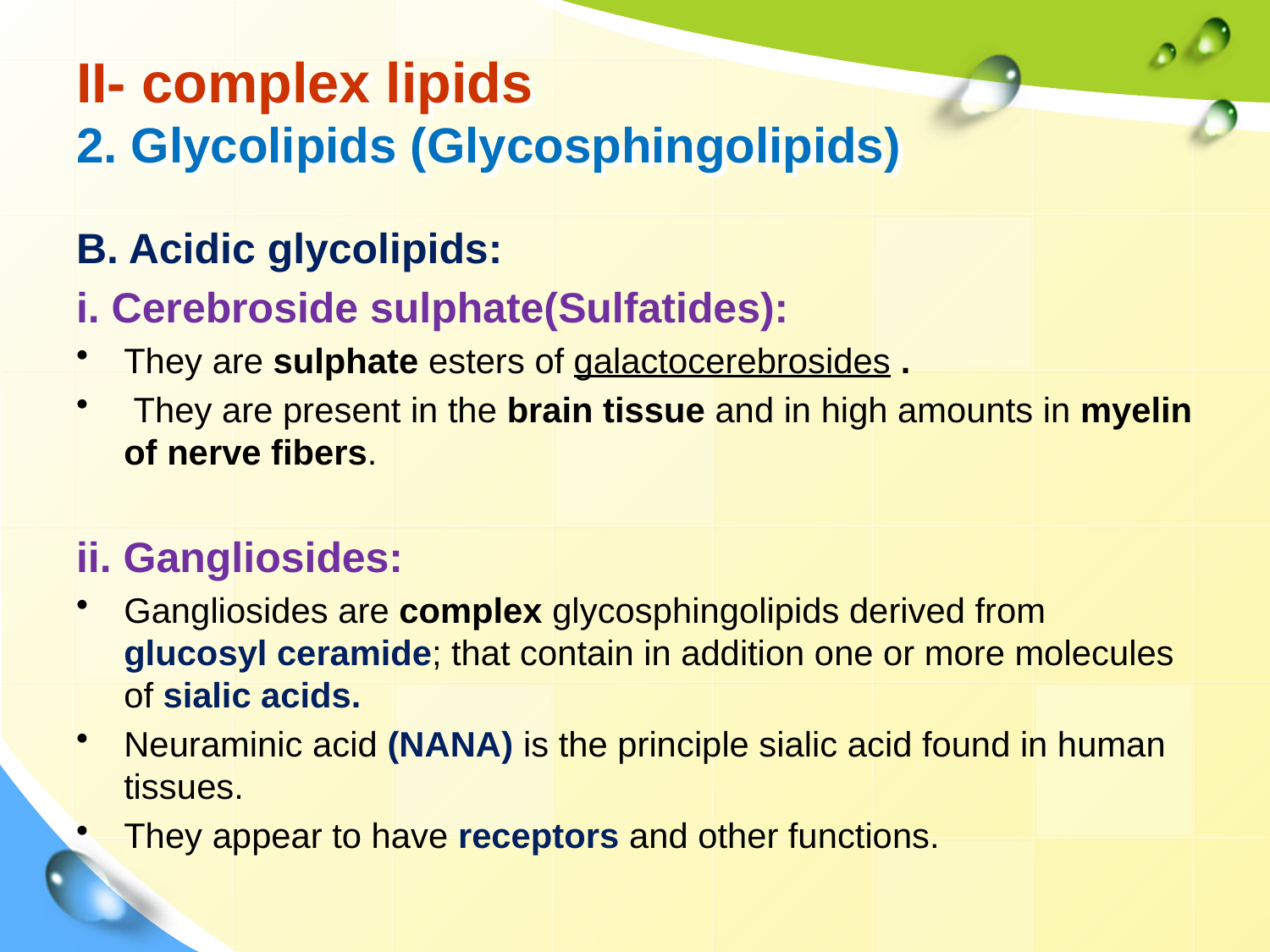

# II- complex lipids 2. Glycolipids (Glycosphingolipids)
B. Acidic glycolipids:
i. Cerebroside sulphate(Sulfatides):
They are sulphate esters of galactocerebrosides .
 They are present in the brain tissue and in high amounts in myelin of nerve fibers.

ii. Gangliosides:
Gangliosides are complex glycosphingolipids derived from glucosyl ceramide; that contain in addition one or more molecules of sialic acids.
Neuraminic acid (NANA) is the principle sialic acid found in human tissues.
They appear to have receptors and other functions.